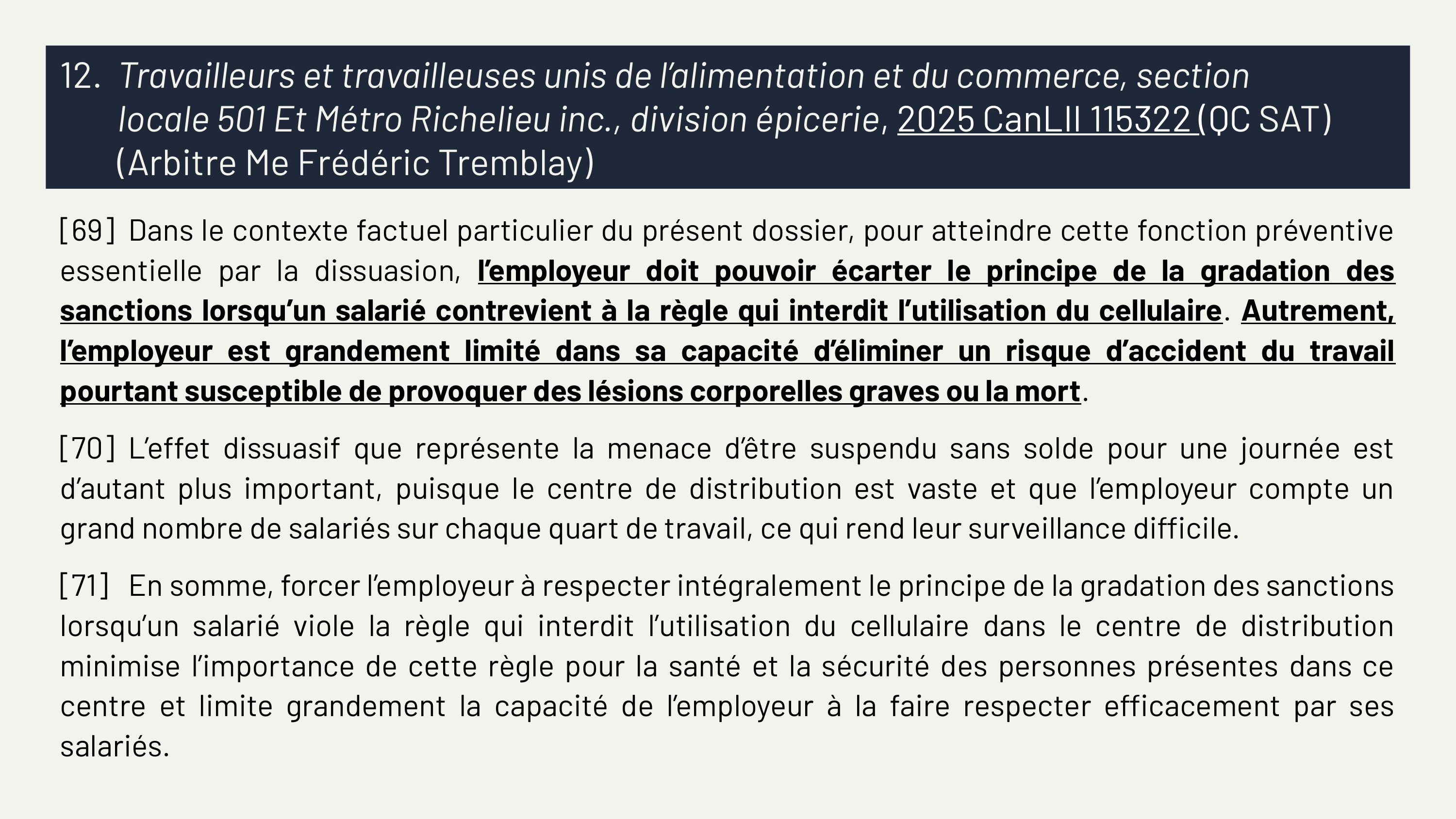

# 12.	Travailleurs et travailleuses unis de l’alimentation et du commerce, section locale 501 Et Métro Richelieu inc., division épicerie, 2025 CanLII 115322 (QC SAT) (Arbitre Me Frédéric Tremblay)
[69]	Dans le contexte factuel particulier du présent dossier, pour atteindre cette fonction préventive essentielle par la dissuasion, l’employeur doit pouvoir écarter le principe de la gradation des sanctions lorsqu’un salarié contrevient à la règle qui interdit l’utilisation du cellulaire. Autrement, l’employeur est grandement limité dans sa capacité d’éliminer un risque d’accident du travail pourtant susceptible de provoquer des lésions corporelles graves ou la mort.
[70]	L’effet dissuasif que représente la menace d’être suspendu sans solde pour une journée est d’autant plus important, puisque le centre de distribution est vaste et que l’employeur compte un grand nombre de salariés sur chaque quart de travail, ce qui rend leur surveillance difficile.
[71]	En somme, forcer l’employeur à respecter intégralement le principe de la gradation des sanctions lorsqu’un salarié viole la règle qui interdit l’utilisation du cellulaire dans le centre de distribution minimise l’importance de cette règle pour la santé et la sécurité des personnes présentes dans ce centre et limite grandement la capacité de l’employeur à la faire respecter efficacement par ses salariés.